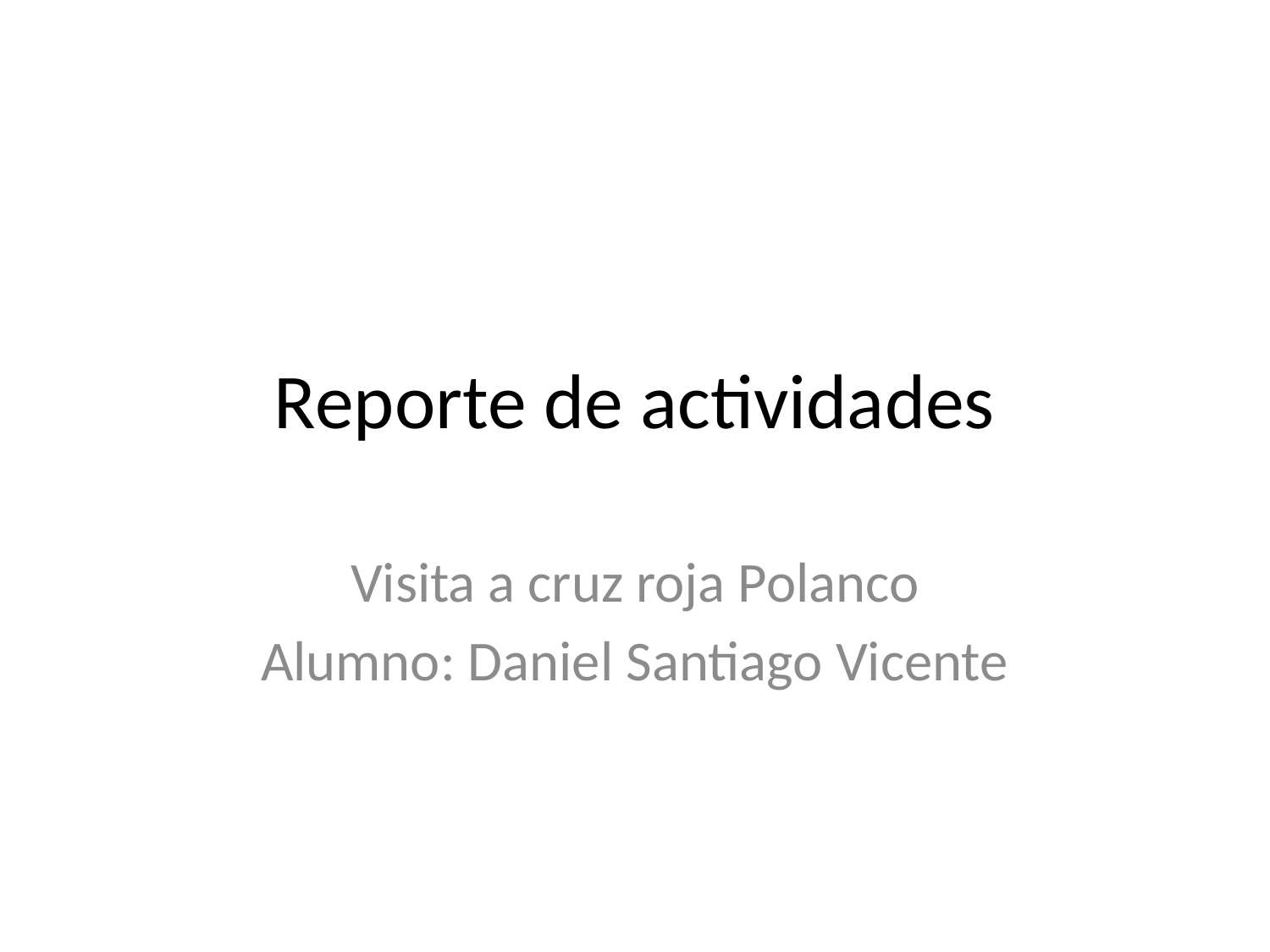

# Reporte de actividades
Visita a cruz roja Polanco
Alumno: Daniel Santiago Vicente